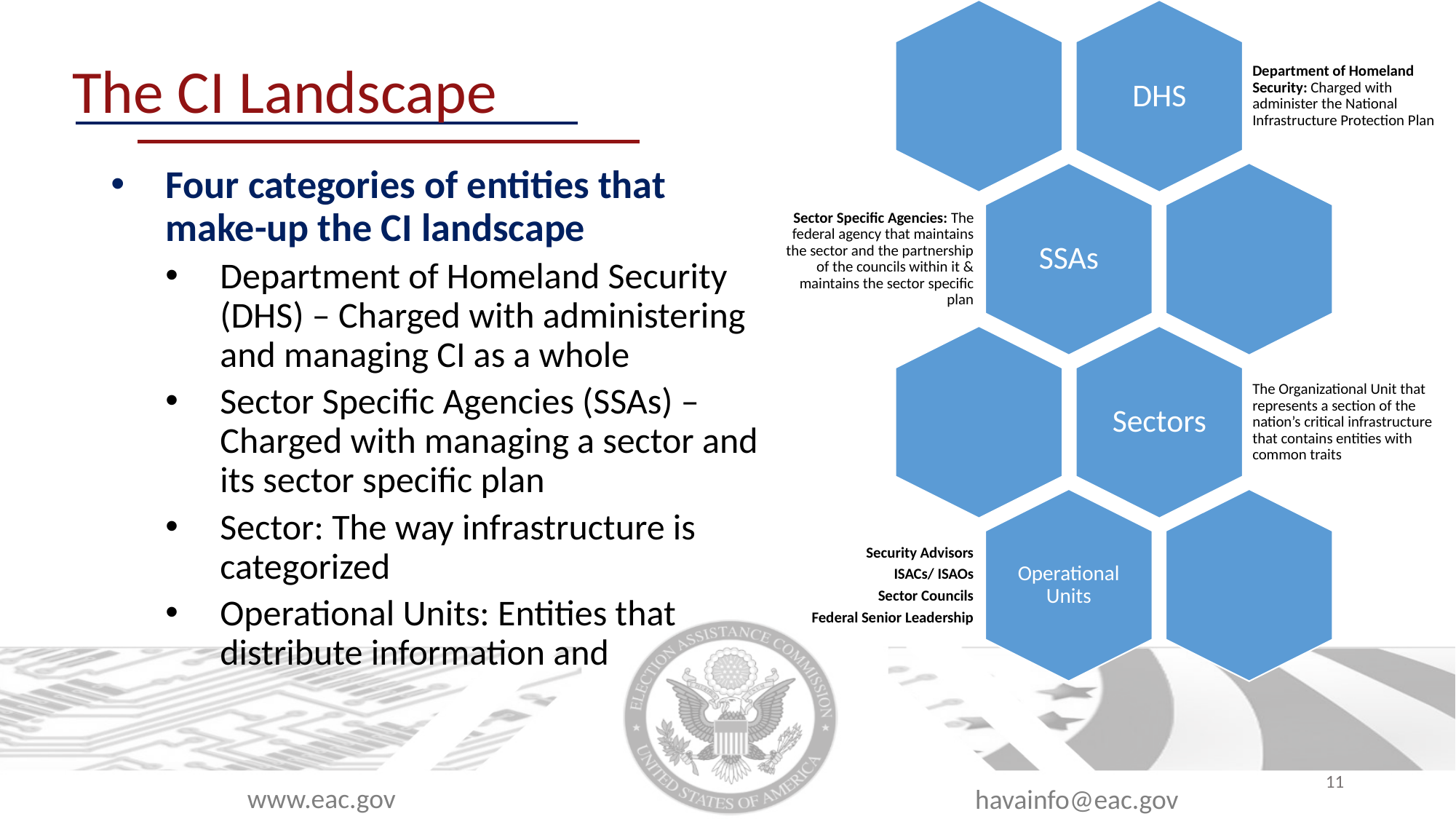

DHS
Department of Homeland Security: Charged with administer the National Infrastructure Protection Plan

SSAs
Sector Specific Agencies: The federal agency that maintains the sector and the partnership of the councils within it & maintains the sector specific plan

Sectors
The Organizational Unit that represents a section of the nation’s critical infrastructure that contains entities with common traits

Operational Units
Security Advisors
ISACs/ ISAOs
Sector Councils
Federal Senior Leadership

# The CI Landscape
Four categories of entities that make-up the CI landscape
Department of Homeland Security (DHS) – Charged with administering and managing CI as a whole
Sector Specific Agencies (SSAs) – Charged with managing a sector and its sector specific plan
Sector: The way infrastructure is categorized
Operational Units: Entities that distribute information and
11